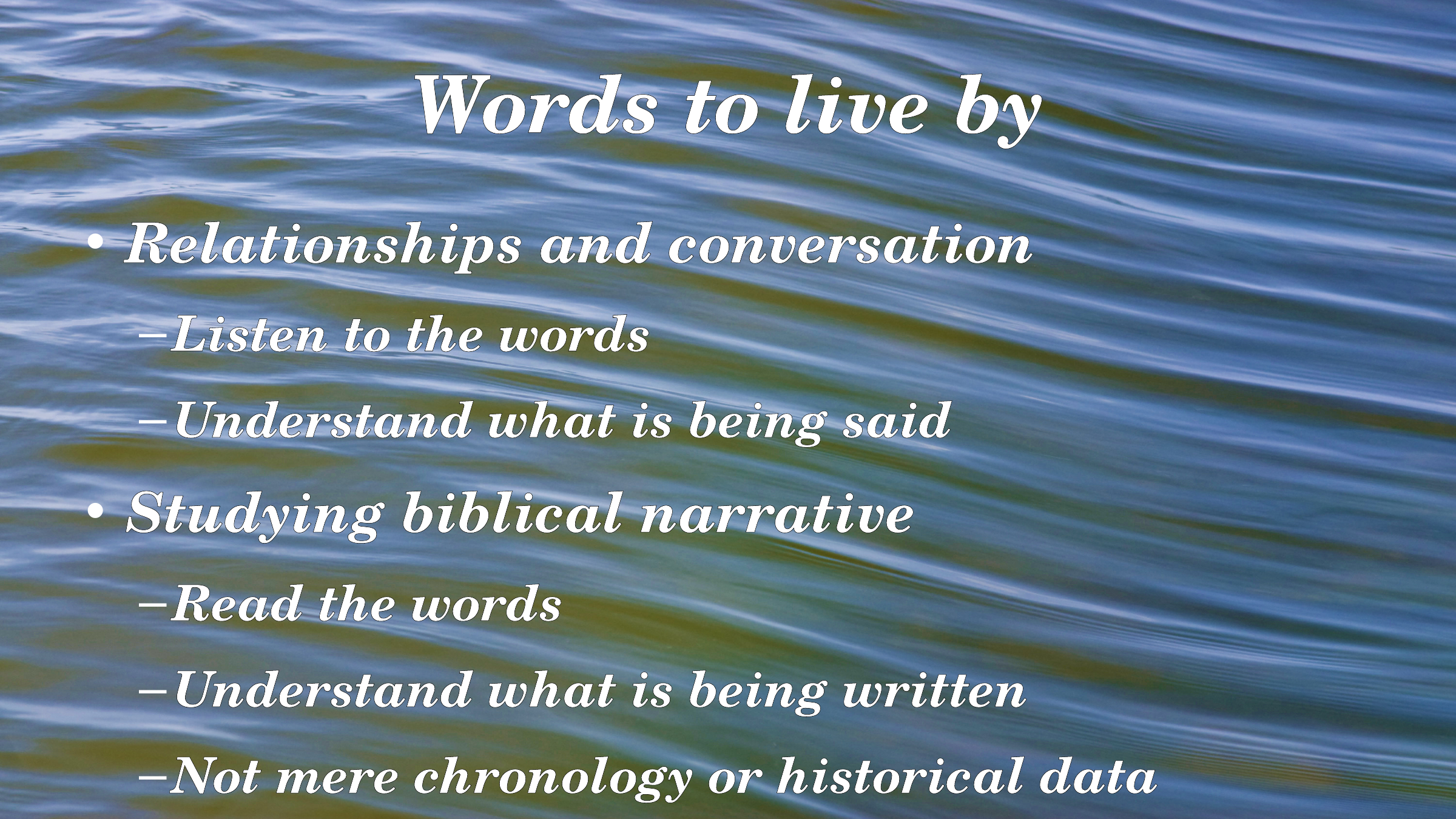

# Words to live by
Relationships and conversation
Listen to the words
Understand what is being said
Studying biblical narrative
Read the words
Understand what is being written
Not mere chronology or historical data